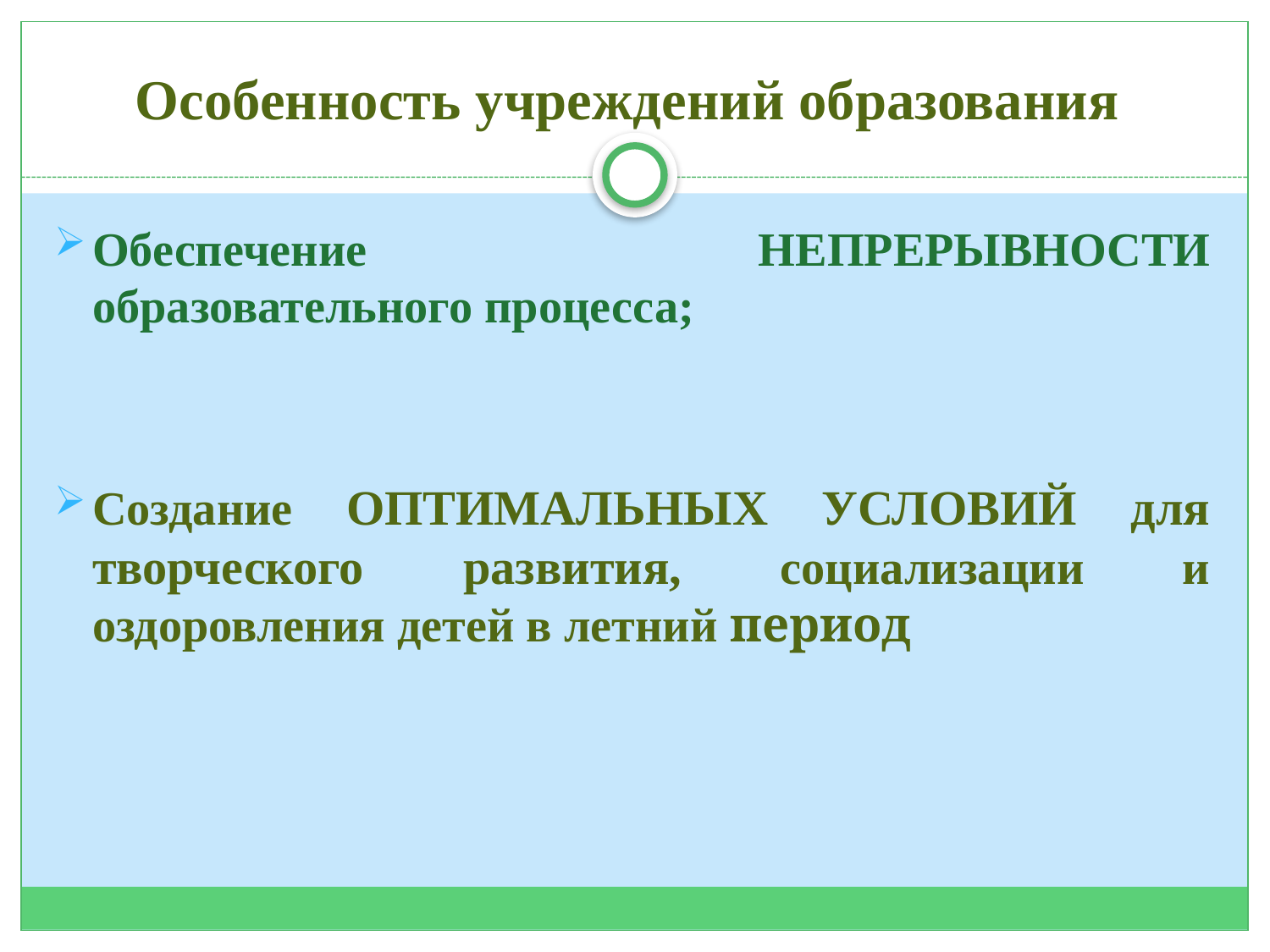

# Особенность учреждений образования
Обеспечение НЕПРЕРЫВНОСТИ образовательного процесса;

Создание ОПТИМАЛЬНЫХ УСЛОВИЙ для творческого развития, социализации и оздоровления детей в летний период